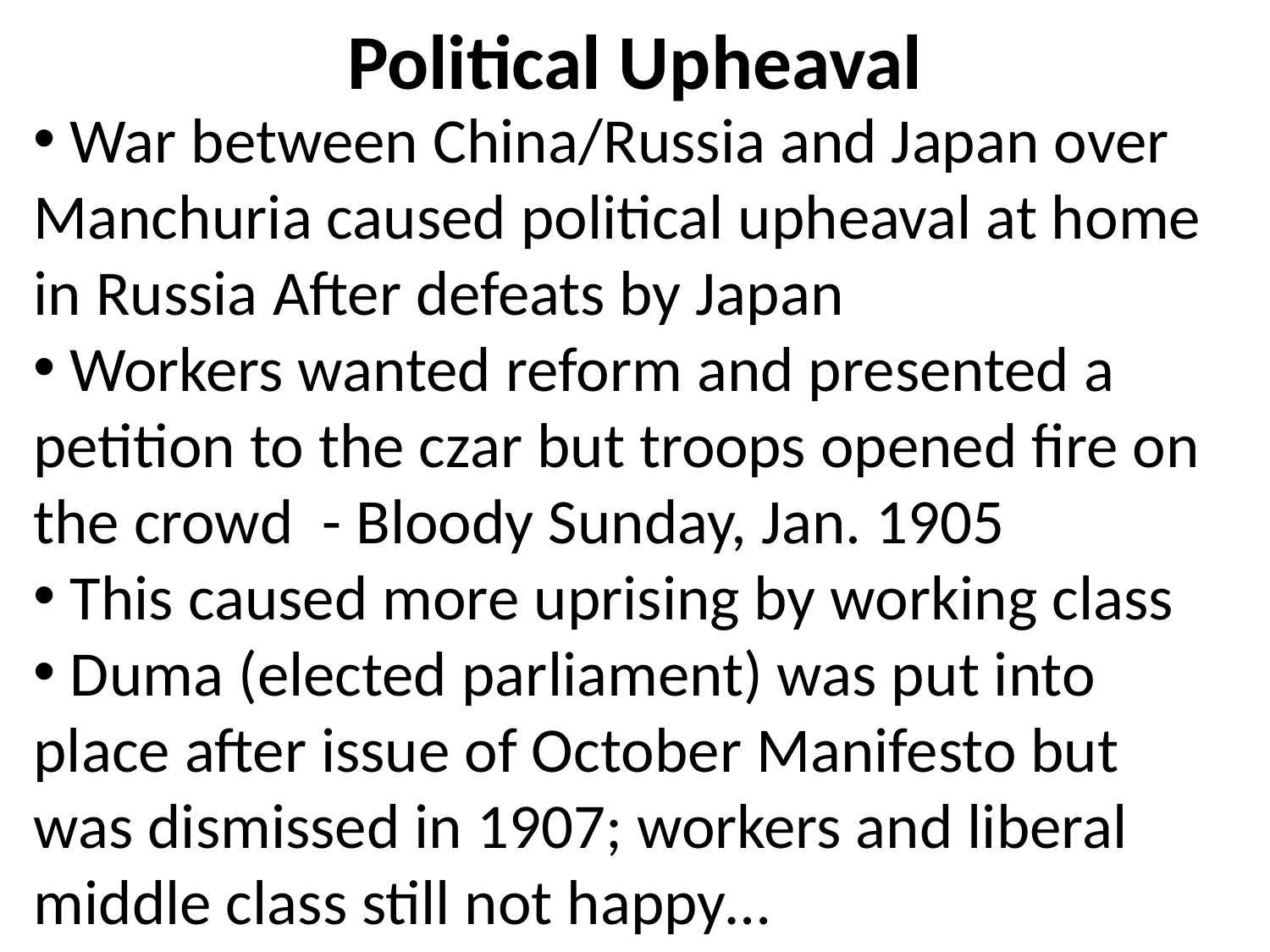

# Political Upheaval
 War between China/Russia and Japan over Manchuria caused political upheaval at home in Russia After defeats by Japan
 Workers wanted reform and presented a petition to the czar but troops opened fire on the crowd  - Bloody Sunday, Jan. 1905
 This caused more uprising by working class
 Duma (elected parliament) was put into place after issue of October Manifesto but was dismissed in 1907; workers and liberal middle class still not happy…